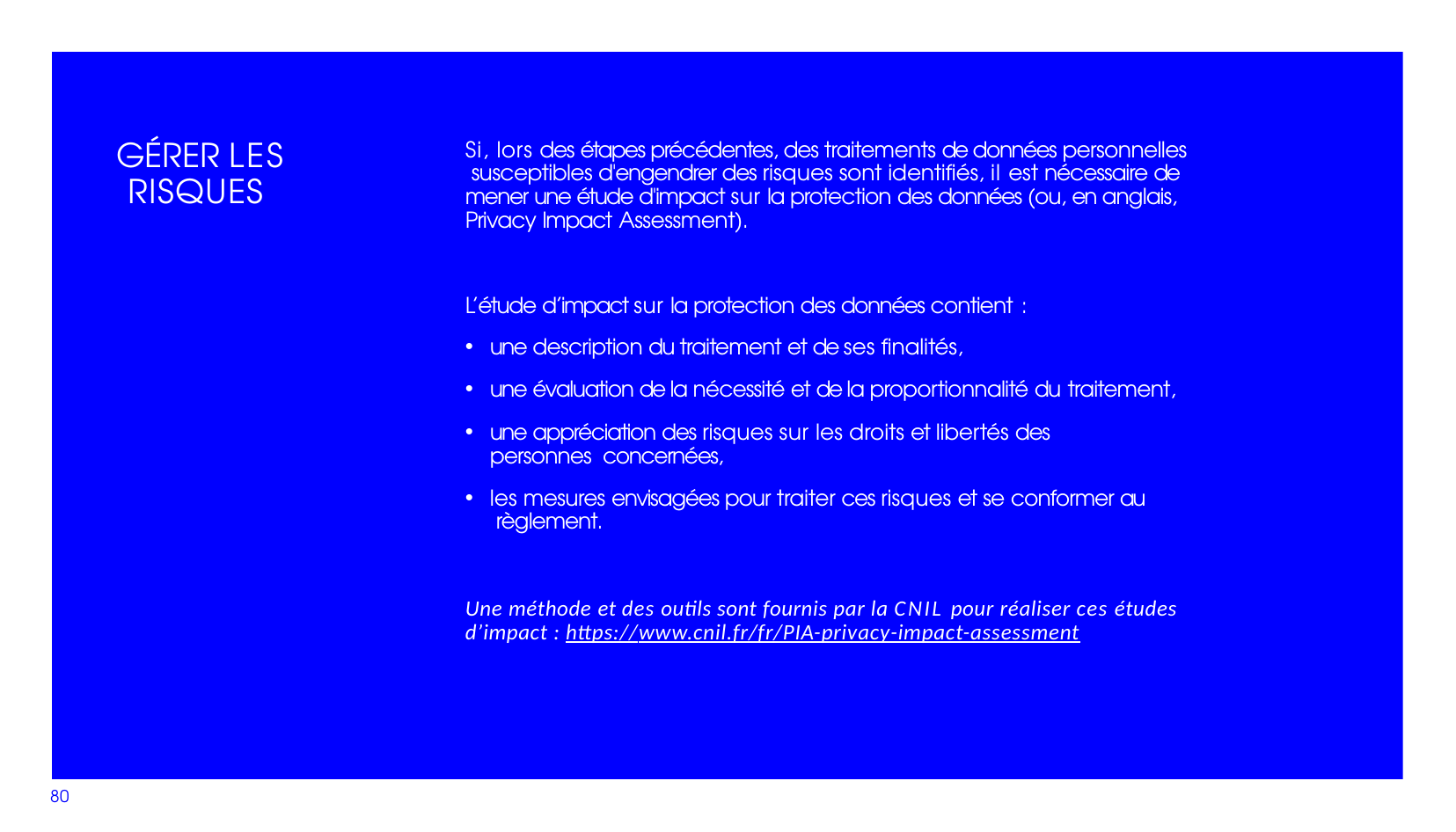

# GÉRER LES  RISQUES
Si, lors des étapes précédentes, des traitements de données personnelles  susceptibles d'engendrer des risques sont identifiés, il est nécessaire de  mener une étude d'impact sur la protection des données (ou, en anglais,  Privacy Impact Assessment).
L’étude d’impact sur la protection des données contient :
une description du traitement et de ses finalités,
une évaluation de la nécessité et de la proportionnalité du traitement,
une appréciation des risques sur les droits et libertés des personnes  concernées,
les mesures envisagées pour traiter ces risques et se conformer au  règlement.

Une méthode et des outils sont fournis par la CNIL pour réaliser ces études  d’impact : https://www.cnil.fr/fr/PIA-privacy-impact-assessment
80